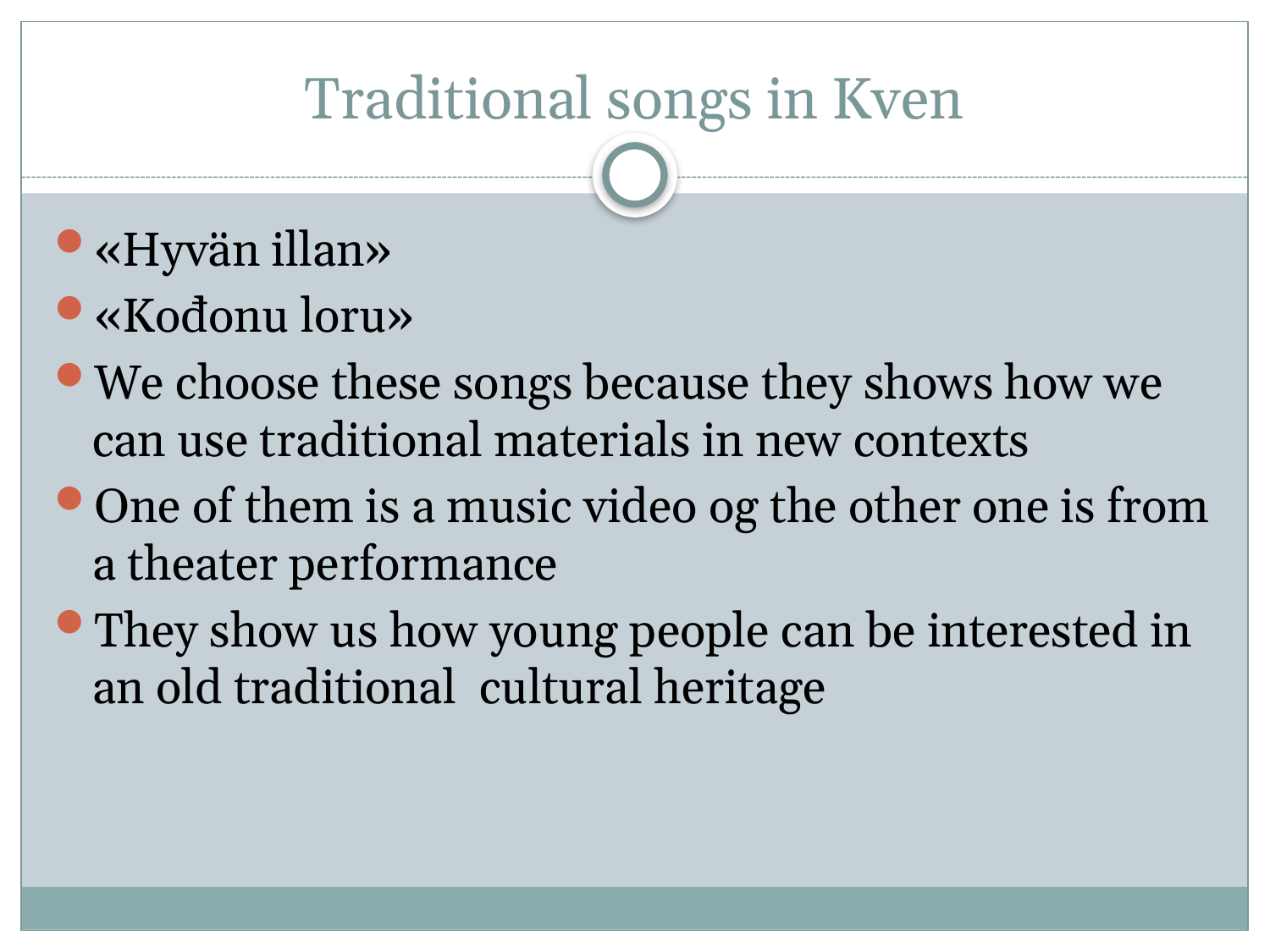

# Traditional songs in Kven
«Hyvän illan»
«Kođonu loru»
We choose these songs because they shows how we can use traditional materials in new contexts
One of them is a music video og the other one is from a theater performance
They show us how young people can be interested in an old traditional  cultural heritage